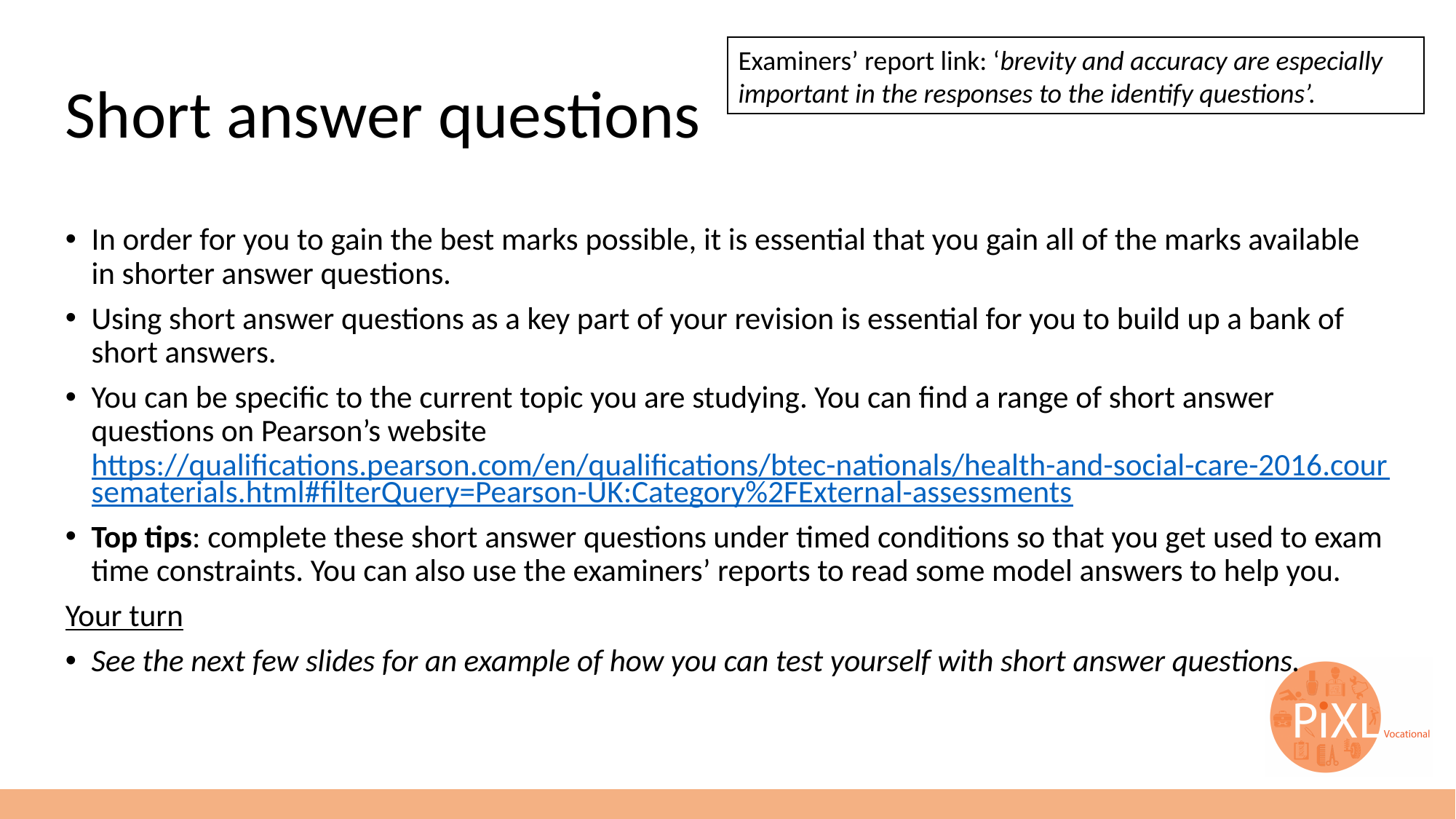

# Short answer questions
Examiners’ report link: ‘brevity and accuracy are especially important in the responses to the identify questions’.
In order for you to gain the best marks possible, it is essential that you gain all of the marks available in shorter answer questions.
Using short answer questions as a key part of your revision is essential for you to build up a bank of short answers.
You can be specific to the current topic you are studying. You can find a range of short answer questions on Pearson’s website https://qualifications.pearson.com/en/qualifications/btec-nationals/health-and-social-care-2016.coursematerials.html#filterQuery=Pearson-UK:Category%2FExternal-assessments
Top tips: complete these short answer questions under timed conditions so that you get used to exam time constraints. You can also use the examiners’ reports to read some model answers to help you.
Your turn
See the next few slides for an example of how you can test yourself with short answer questions.